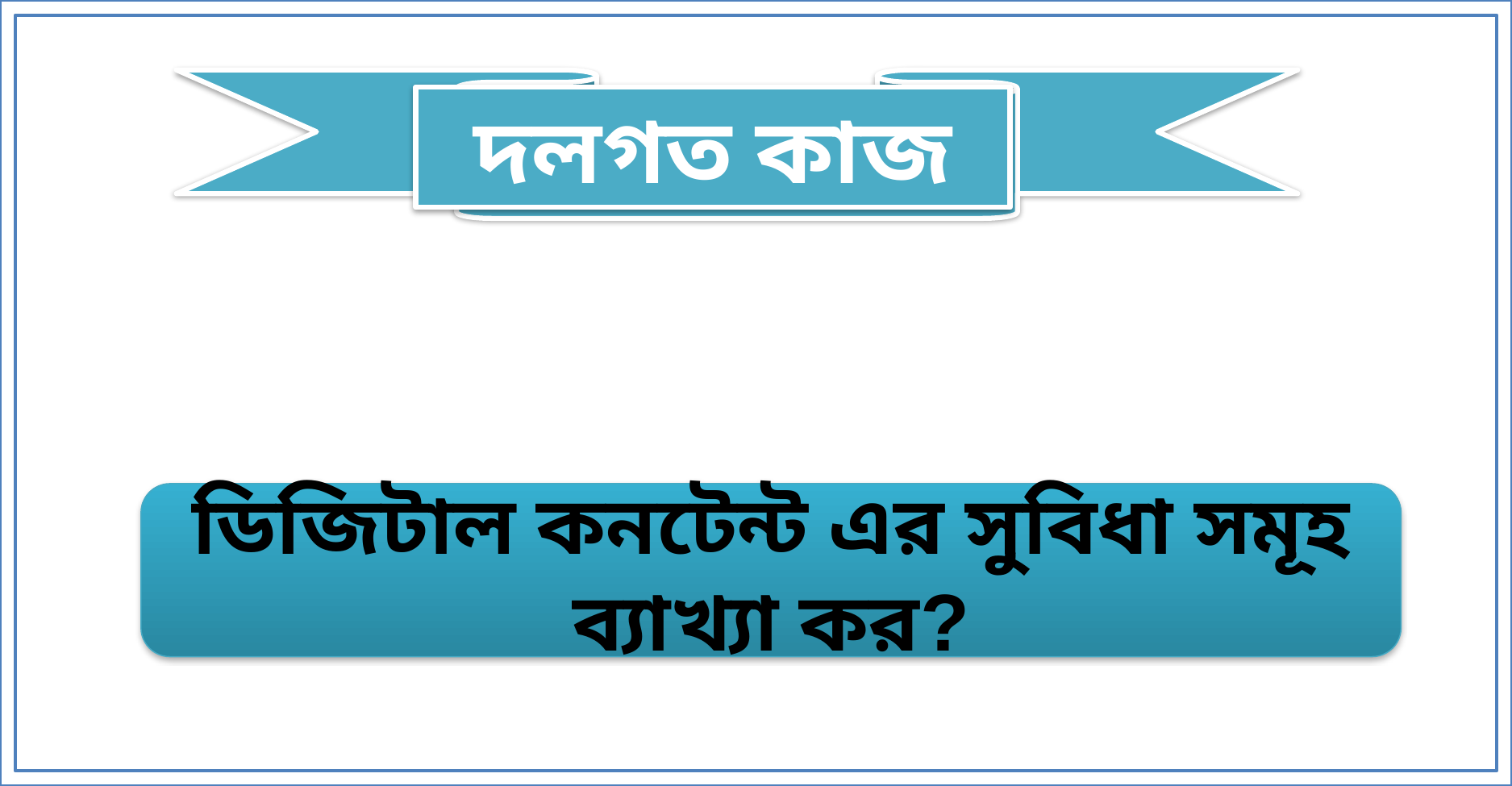

দলগত কাজ
ডিজিটাল কনটেন্ট এর সুবিধা সমূহ ব্যাখ্যা কর?